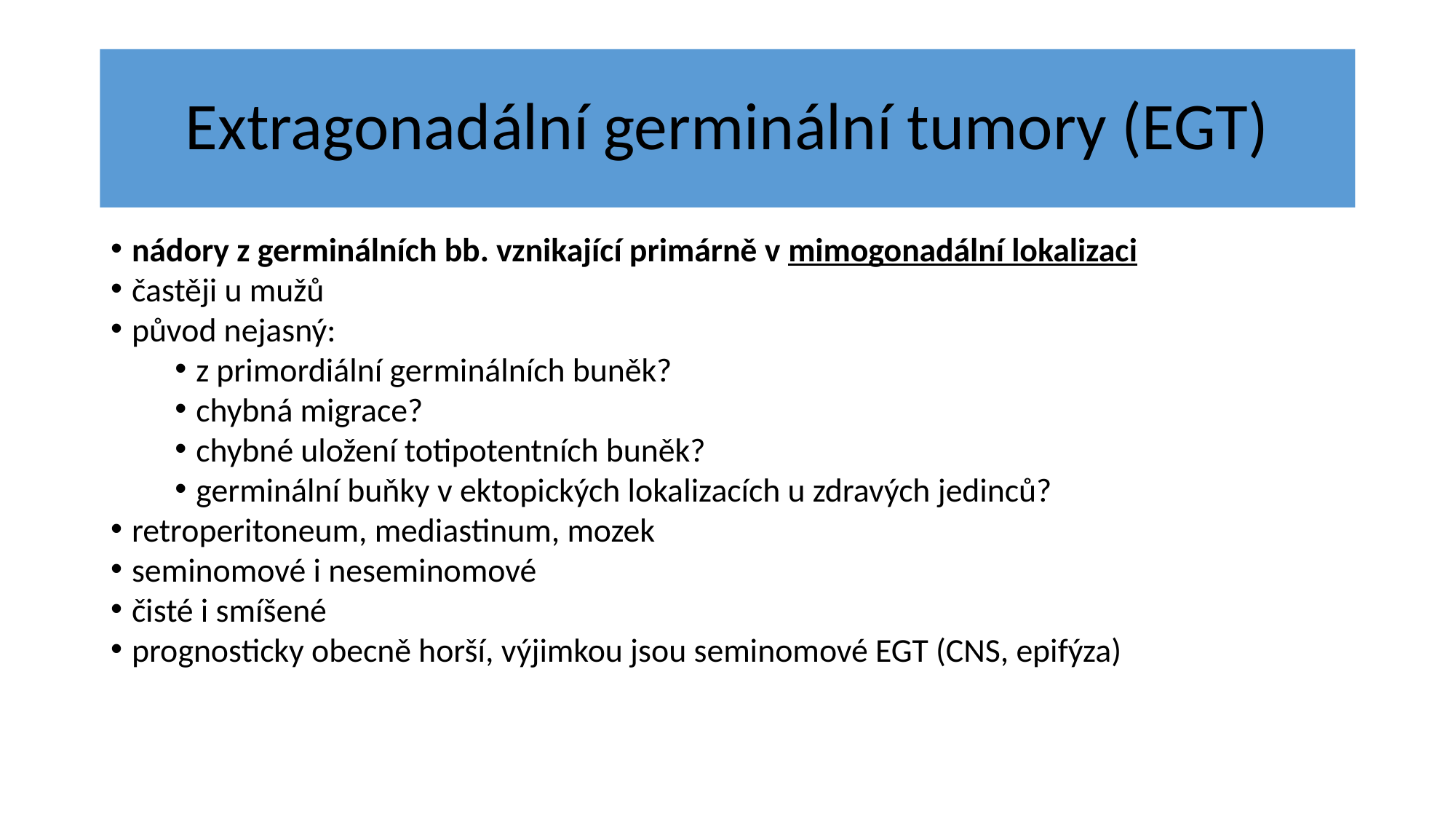

Extragonadální germinální tumory (EGT)
nádory z germinálních bb. vznikající primárně v mimogonadální lokalizaci
častěji u mužů
původ nejasný:
z primordiální germinálních buněk?
chybná migrace?
chybné uložení totipotentních buněk?
germinální buňky v ektopických lokalizacích u zdravých jedinců?
retroperitoneum, mediastinum, mozek
seminomové i neseminomové
čisté i smíšené
prognosticky obecně horší, výjimkou jsou seminomové EGT (CNS, epifýza)